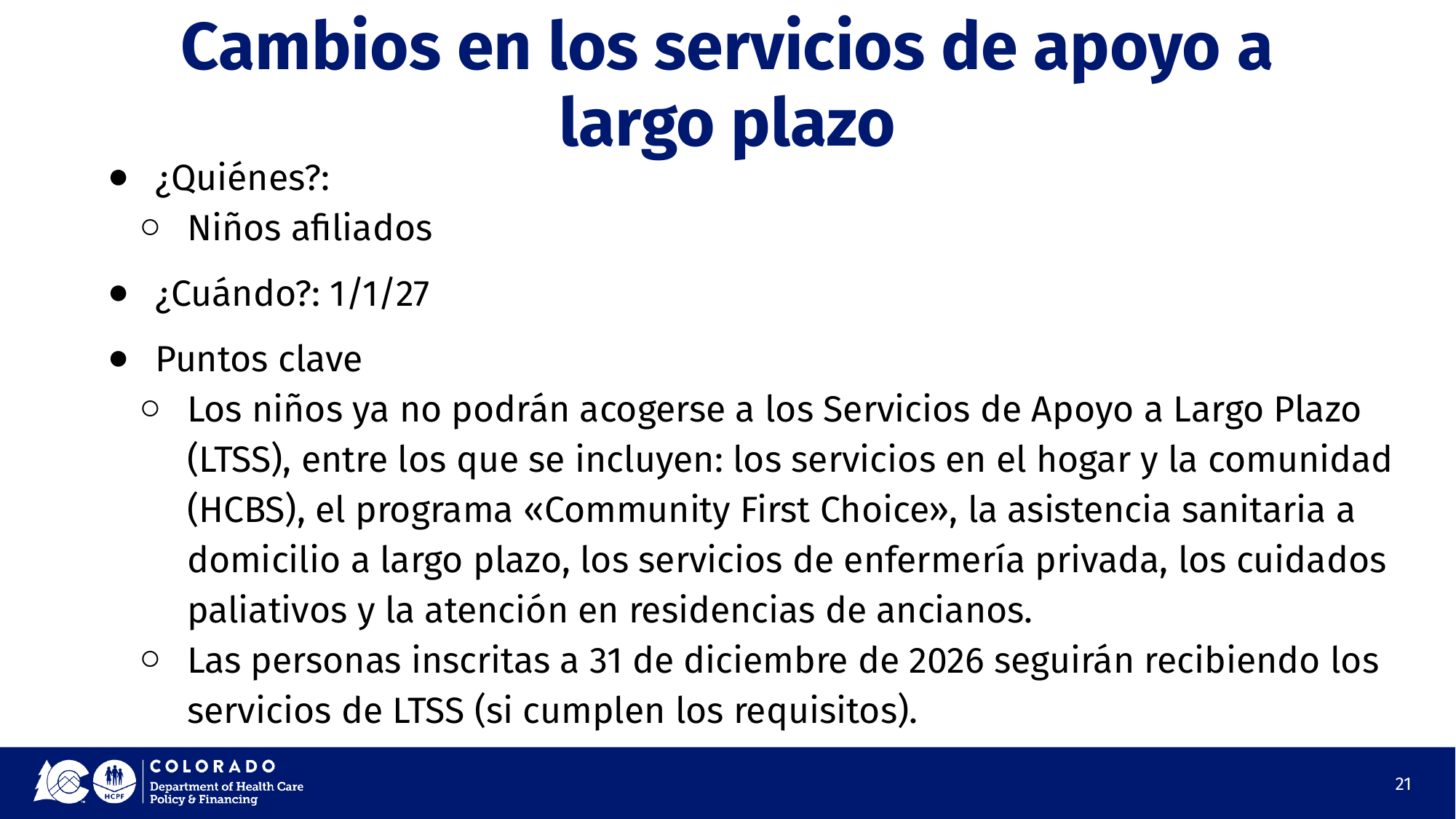

# Cambios en los servicios de apoyo a largo plazo​
¿Quiénes?:​
Niños afiliados
¿Cuándo?: 1/1/27​
Puntos clave​
Los niños ya no podrán acogerse a los Servicios de Apoyo a Largo Plazo (LTSS), entre los que se incluyen: los servicios en el hogar y la comunidad (HCBS), el programa «Community First Choice», la asistencia sanitaria a domicilio a largo plazo, los servicios de enfermería privada, los cuidados paliativos y la atención en residencias de ancianos.
Las personas inscritas a 31 de diciembre de 2026 seguirán recibiendo los servicios de LTSS (si cumplen los requisitos).

21